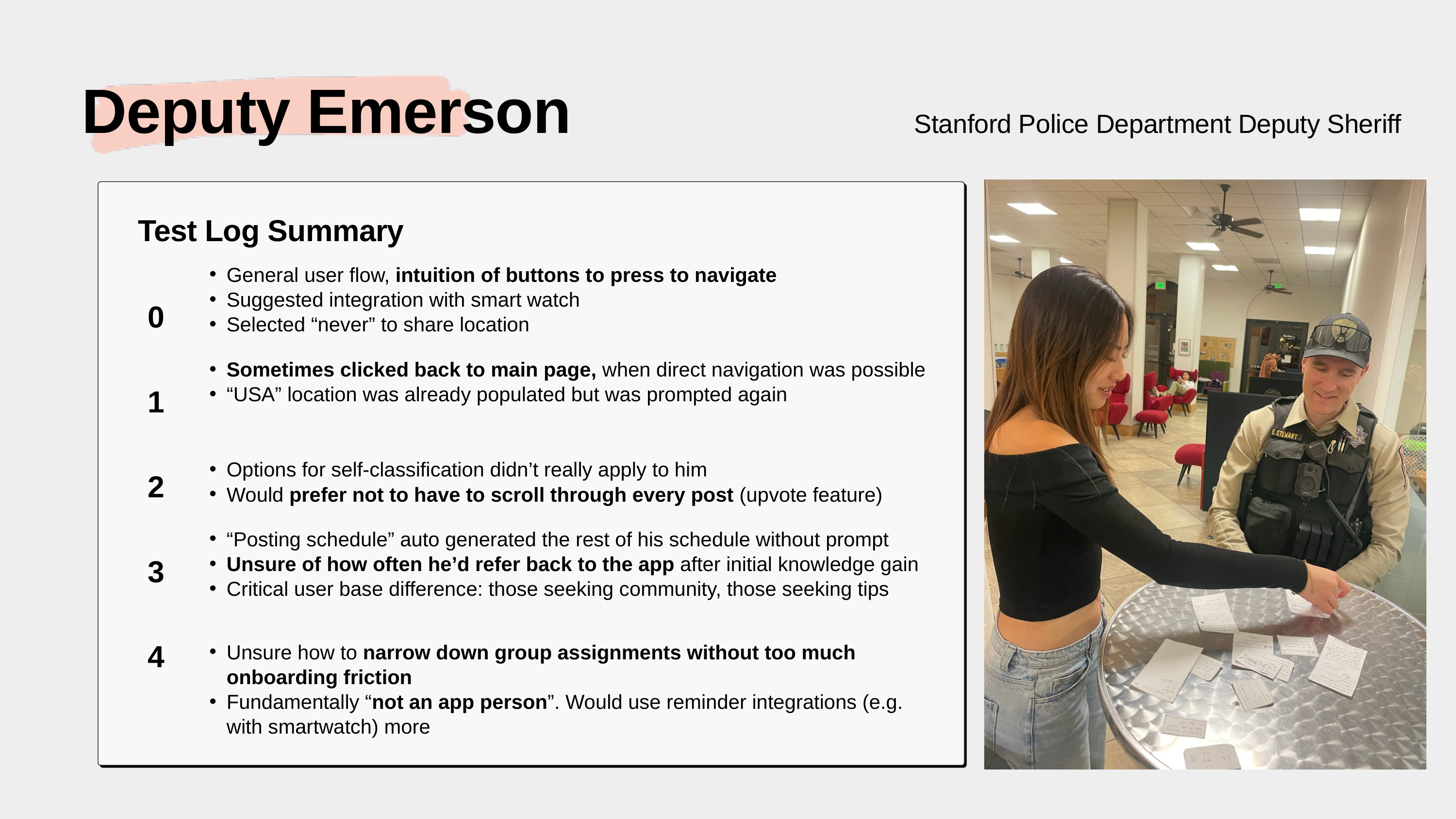

Deputy Emerson

Stanford Police Department Deputy Sheriff

Test Log Summary
General user flow, intuition of buttons to press to navigate
Suggested integration with smart watch
Selected “never” to share location
0

1

2

3

4

Sometimes clicked back to main page, when direct navigation was possible
“USA” location was already populated but was prompted again

Options for self-classification didn’t really apply to him
Would prefer not to have to scroll through every post (upvote feature)
“Posting schedule” auto generated the rest of his schedule without prompt
Unsure of how often he’d refer back to the app after initial knowledge gain
Critical user base difference: those seeking community, those seeking tips
Unsure how to narrow down group assignments without too much onboarding friction
Fundamentally “not an app person”. Would use reminder integrations (e.g. with smartwatch) more